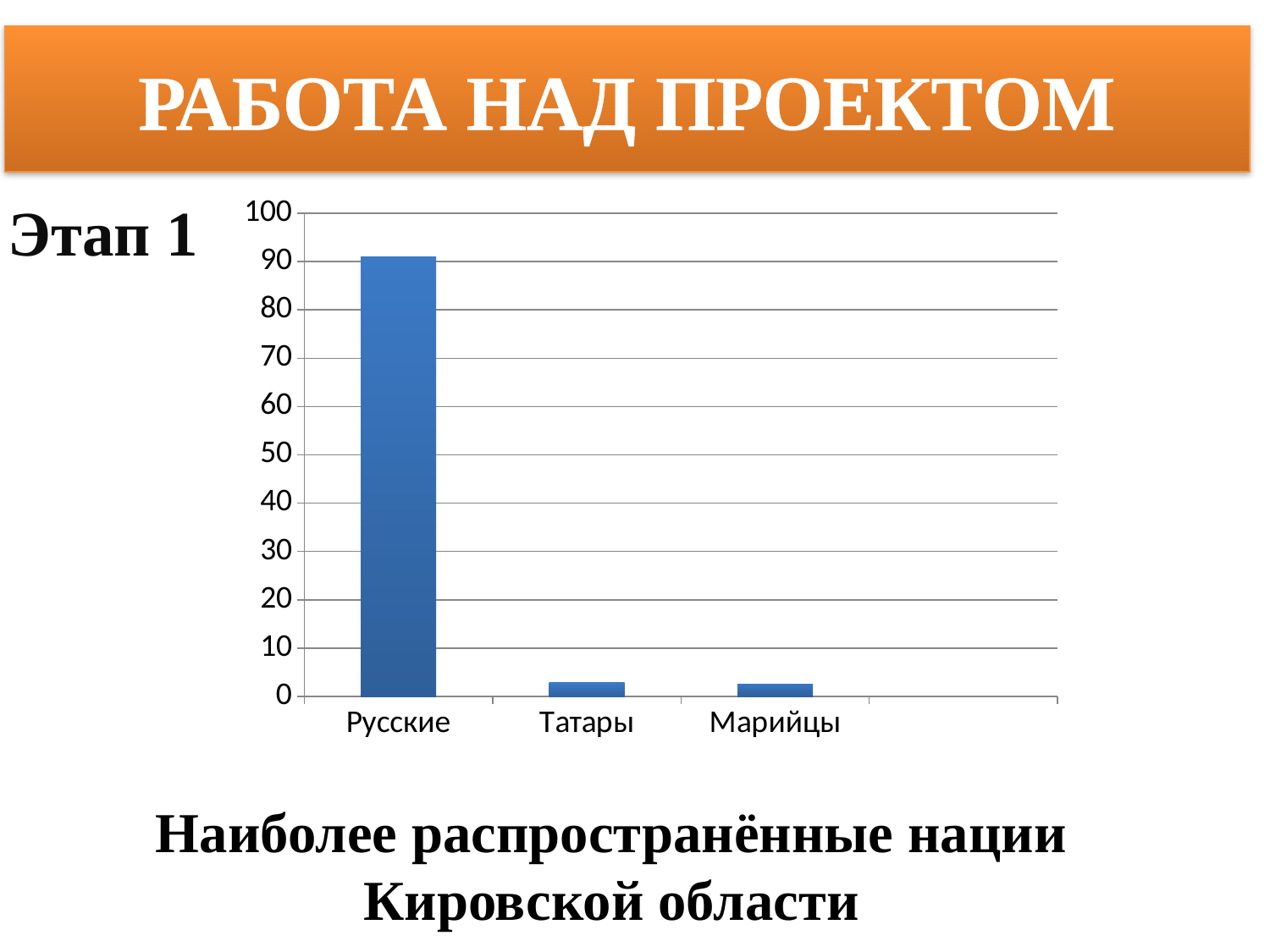

# РАБОТА НАД ПРОЕКТОМ
Этап 1

### Chart

| Category | Столбец1 |
|---|---|
| Русские | 91.0 |
| Татары | 2.8 |
| Марийцы | 2.6 |

Наиболее распространённые нации Кировской области